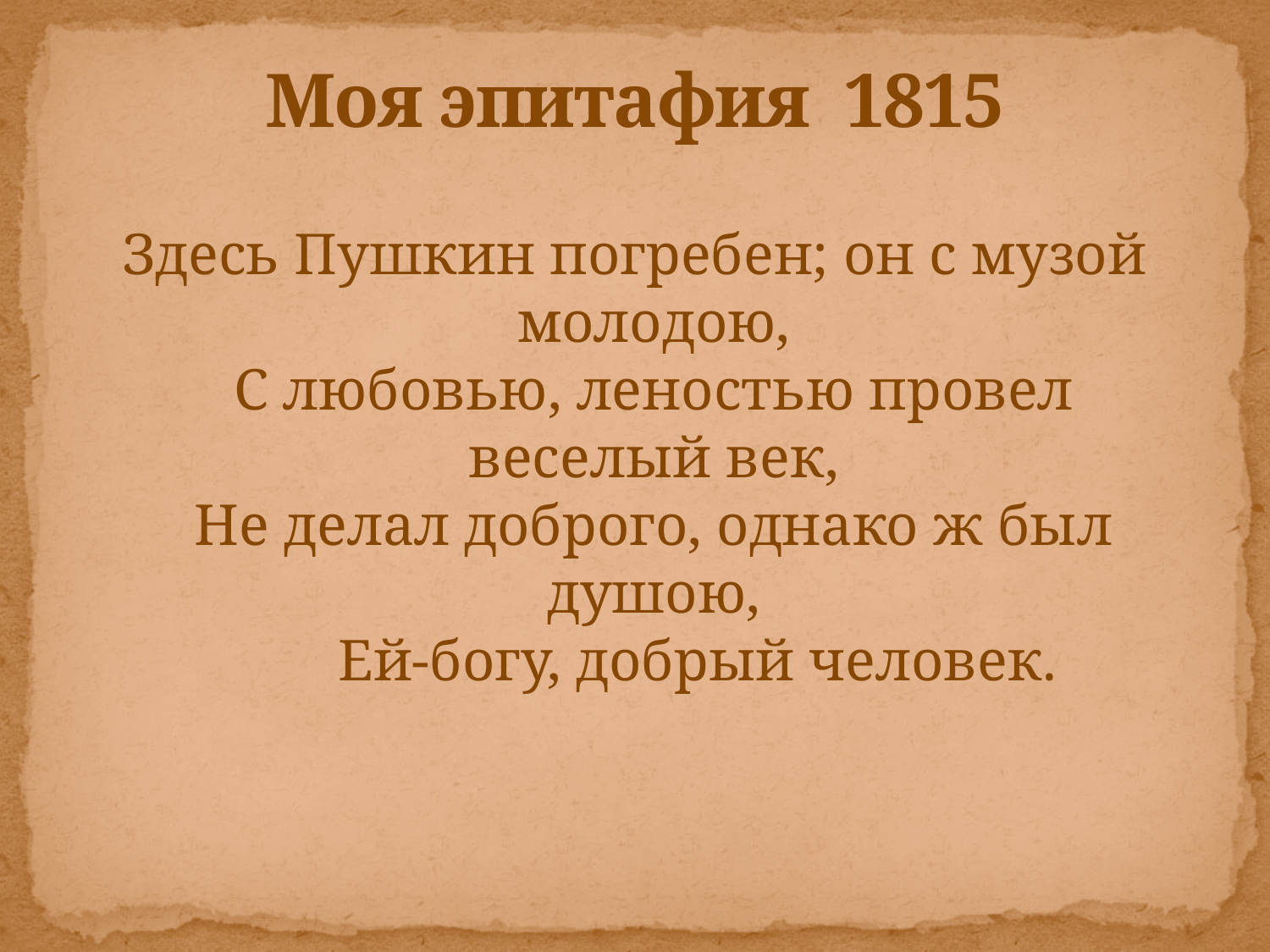

# Моя эпитафия  1815
Здесь Пушкин погребен; он с музой молодою,
С любовью, леностью провел веселый век,
Не делал доброго, однако ж был душою,
      Ей-богу, добрый человек.